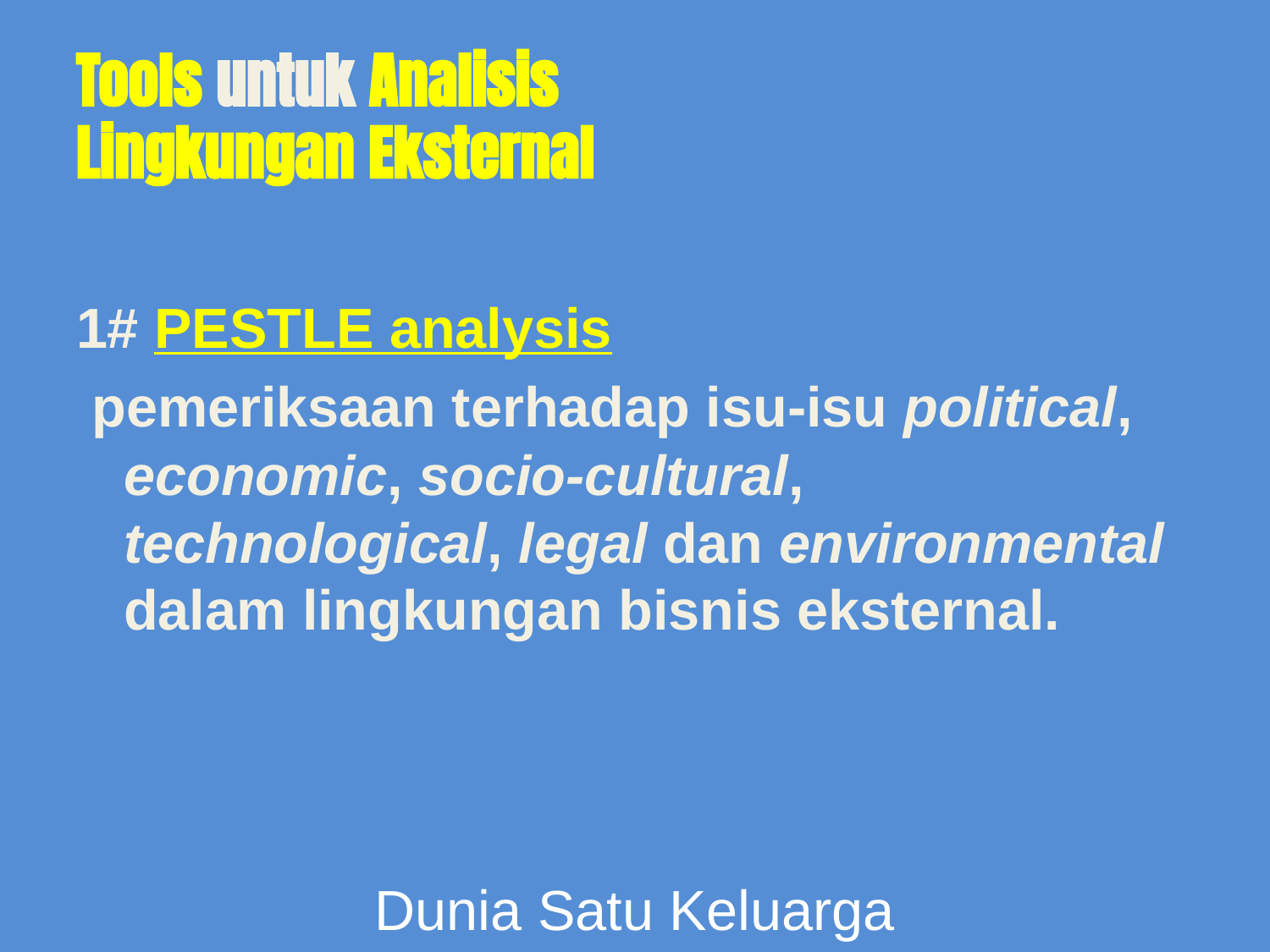

# Tools untuk Analisis Lingkungan Eksternal
1# PESTLE analysis
 pemeriksaan terhadap isu-isu political, economic, socio-cultural, technological, legal dan environmental dalam lingkungan bisnis eksternal.
Dunia Satu Keluarga